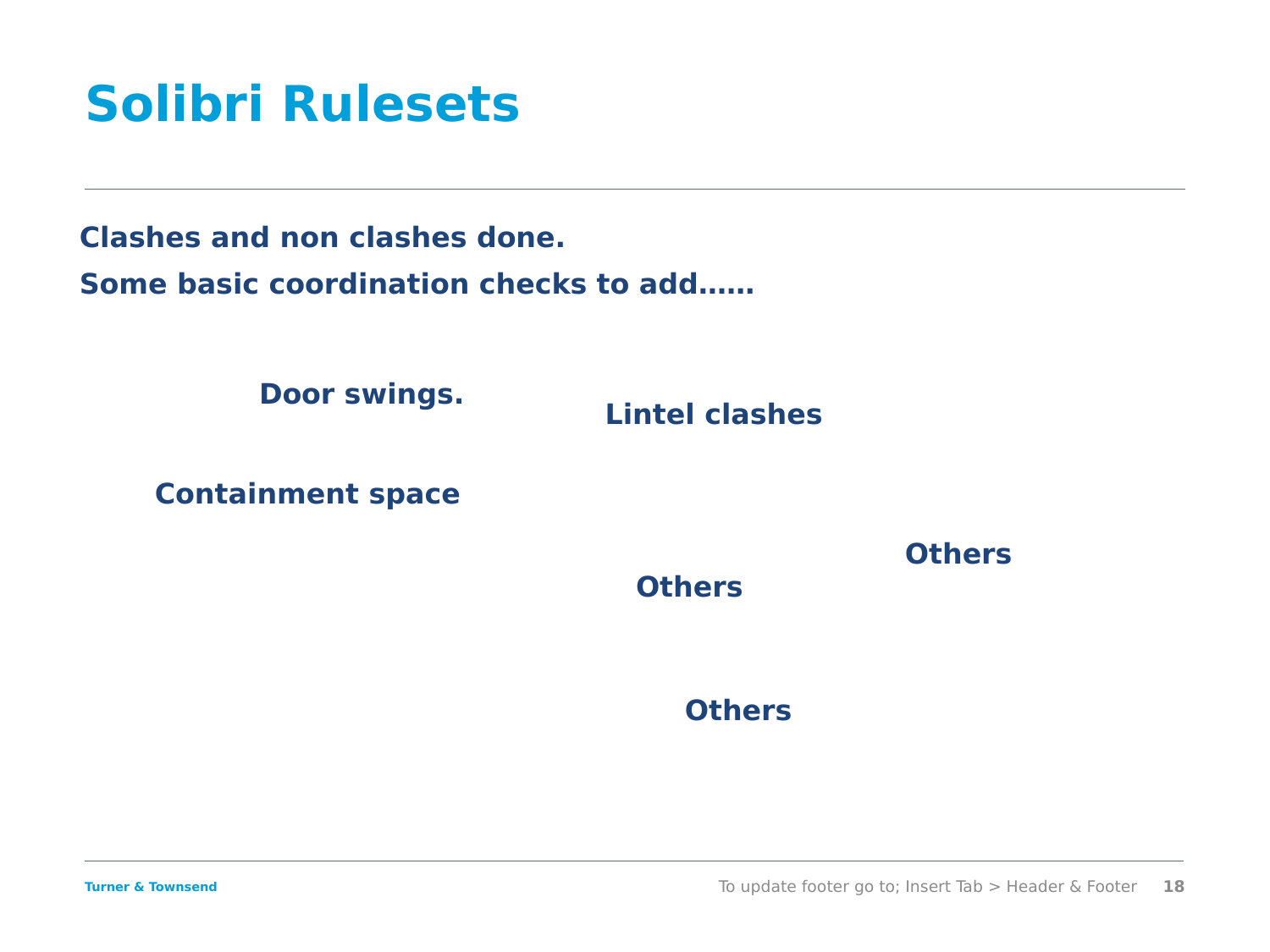

# Solibri Rulesets
Clashes and non clashes done.

Some basic coordination checks to add……

Door swings.

Lintel clashes

Containment space

Others

Others

Others

To update footer go to; Insert Tab > Header & Footer
18